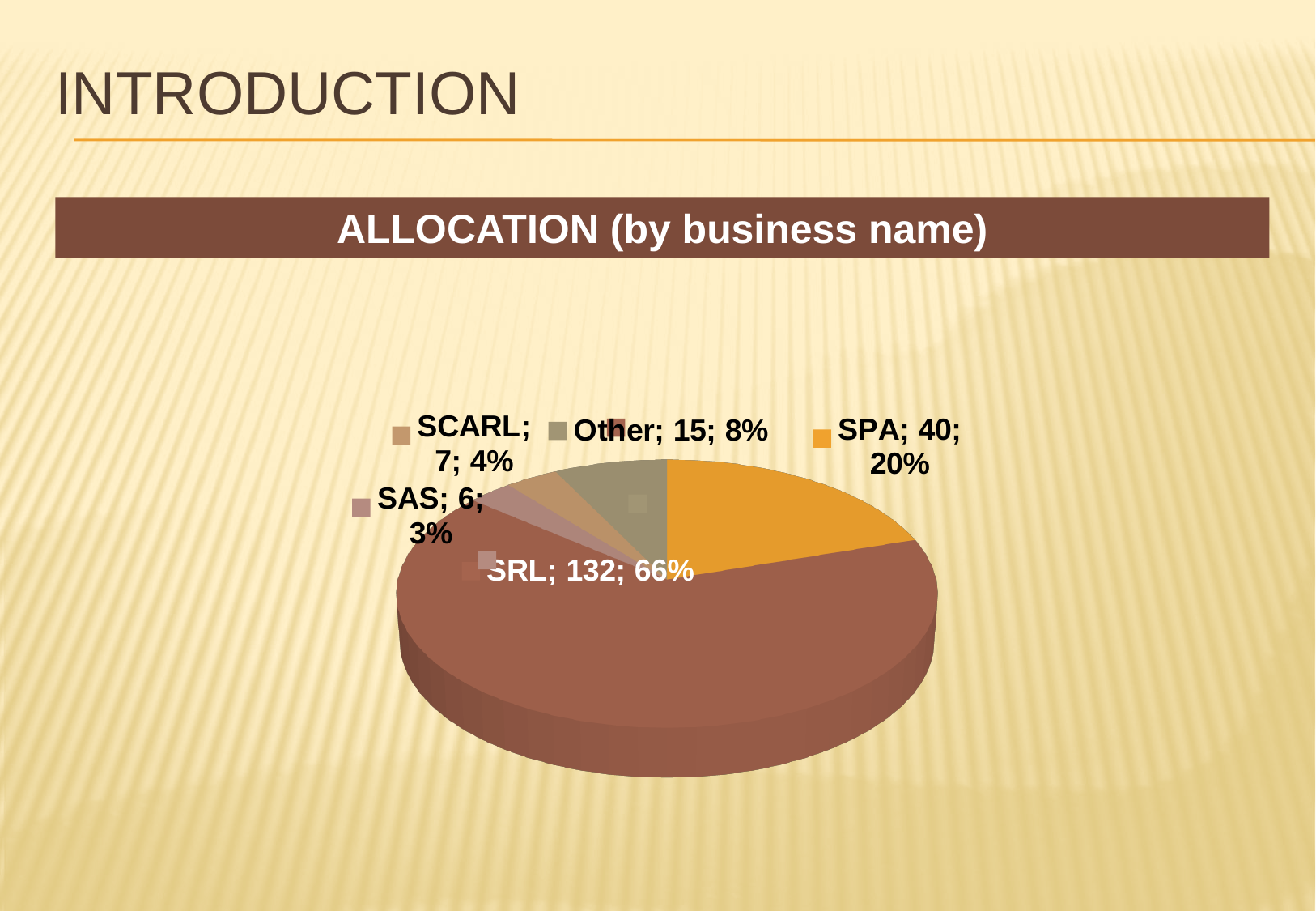

# iNTRODUCTION
ALLOCATION (by business name)

[unsupported chart]